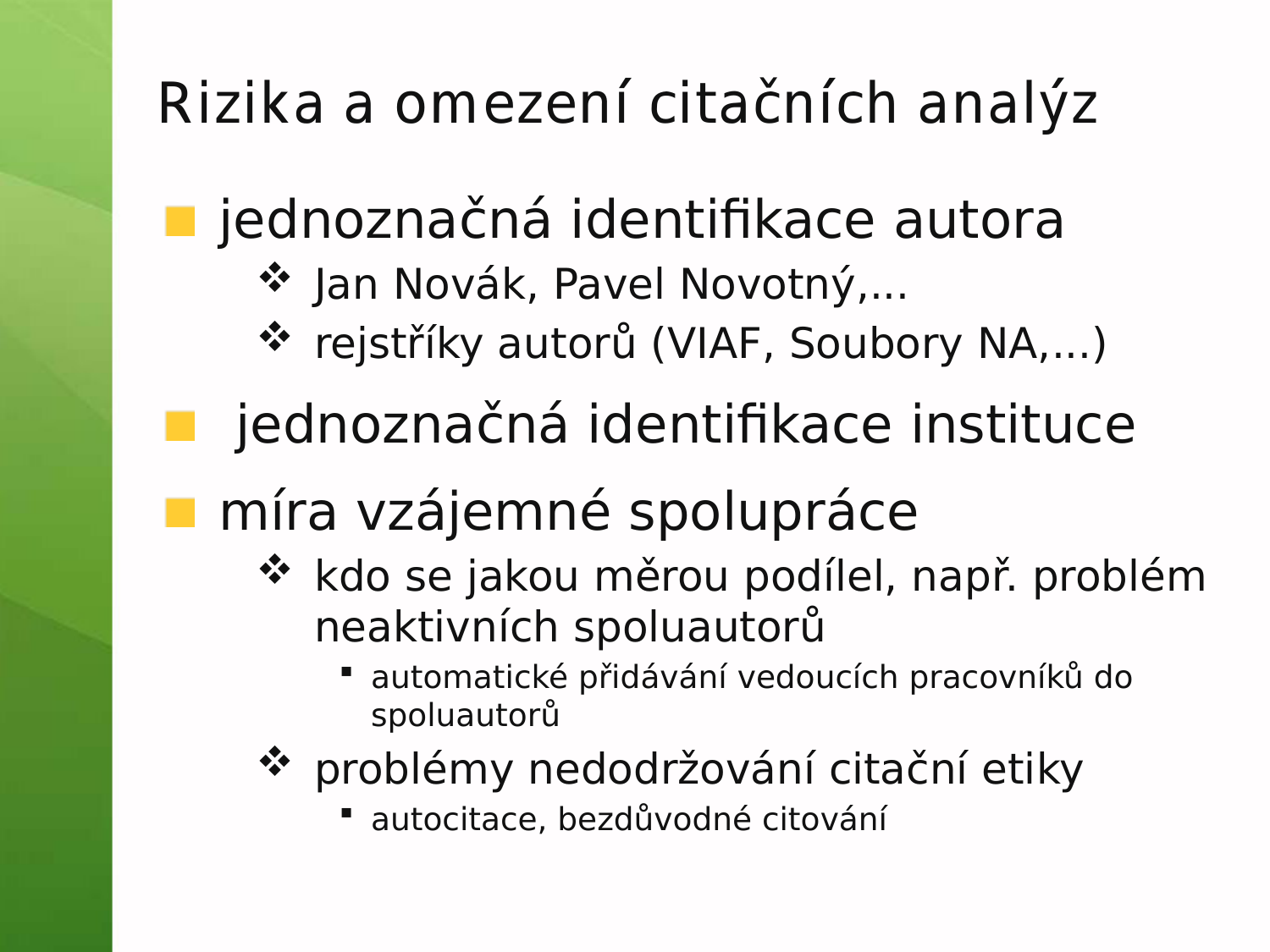

# Rizika a omezení citačních analýz
jednoznačná identifikace autora
Jan Novák, Pavel Novotný,...
rejstříky autorů (VIAF, Soubory NA,...)
 jednoznačná identifikace instituce
míra vzájemné spolupráce
kdo se jakou měrou podílel, např. problém neaktivních spoluautorů
automatické přidávání vedoucích pracovníků do spoluautorů
problémy nedodržování citační etiky
autocitace, bezdůvodné citování